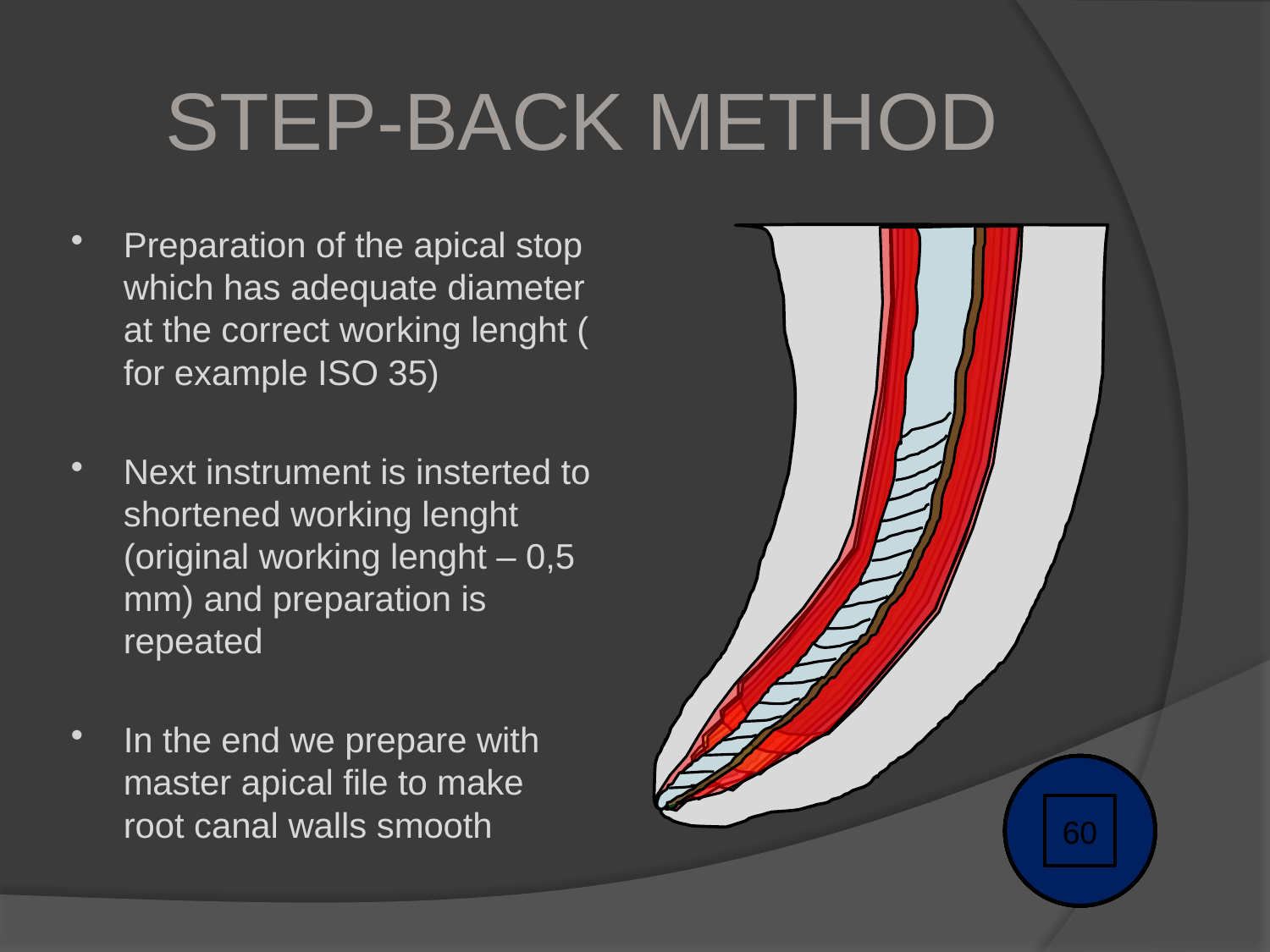

# STEP-BACK METHOD
Preparation of the apical stop which has adequate diameter at the correct working lenght ( for example ISO 35)

Next instrument is insterted to shortened working lenght (original working lenght – 0,5 mm) and preparation is repeated

In the end we prepare with master apical file to make root canal walls smooth

35

40

45

50

55

60